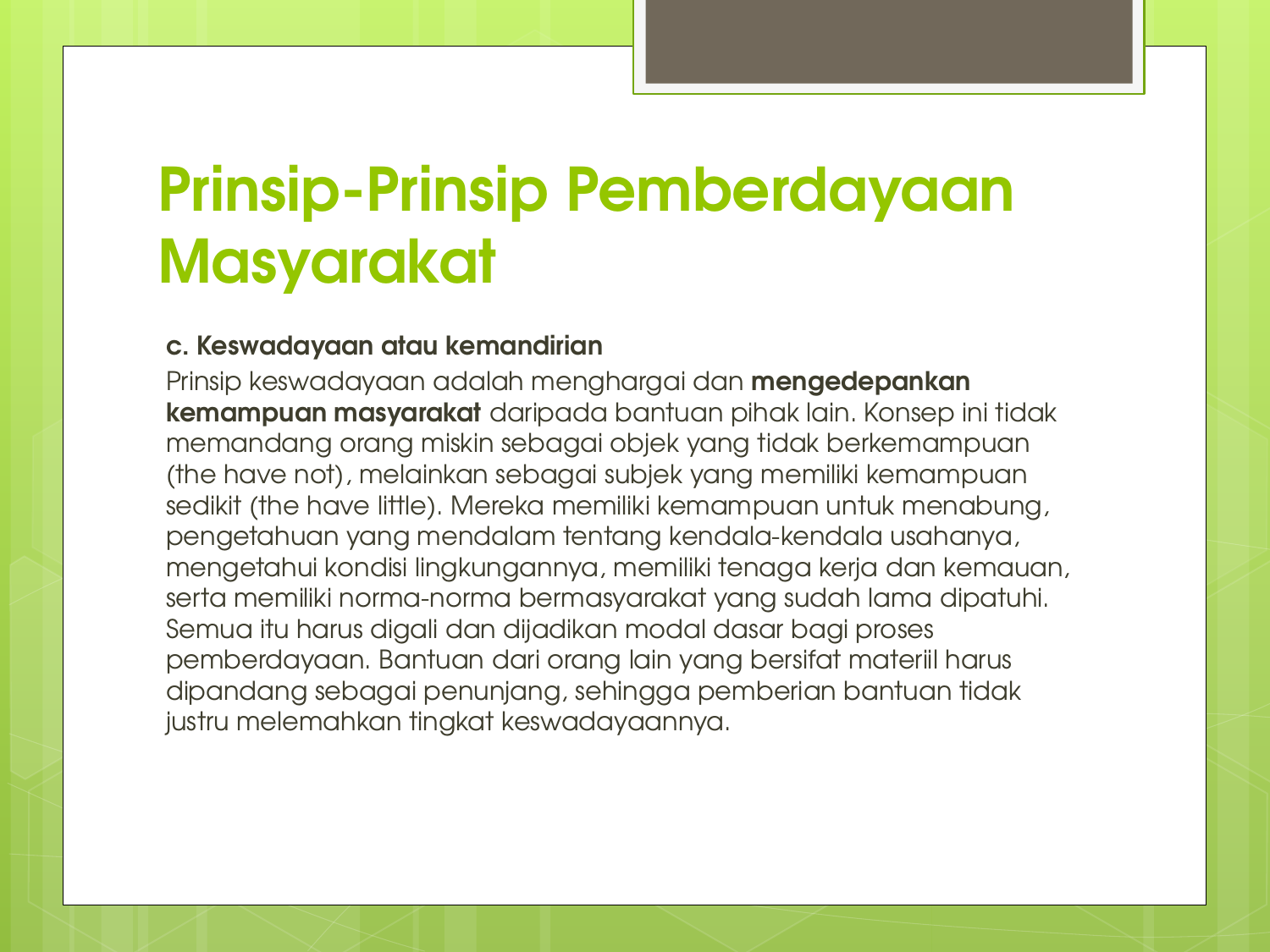

# Prinsip-Prinsip Pemberdayaan Masyarakat
c. Keswadayaan atau kemandirian
Prinsip keswadayaan adalah menghargai dan mengedepankan kemampuan masyarakat daripada bantuan pihak lain. Konsep ini tidak memandang orang miskin sebagai objek yang tidak berkemampuan (the have not), melainkan sebagai subjek yang memiliki kemampuan sedikit (the have little). Mereka memiliki kemampuan untuk menabung, pengetahuan yang mendalam tentang kendala-kendala usahanya, mengetahui kondisi lingkungannya, memiliki tenaga kerja dan kemauan, serta memiliki norma-norma bermasyarakat yang sudah lama dipatuhi. Semua itu harus digali dan dijadikan modal dasar bagi proses pemberdayaan. Bantuan dari orang lain yang bersifat materiil harus dipandang sebagai penunjang, sehingga pemberian bantuan tidak justru melemahkan tingkat keswadayaannya.